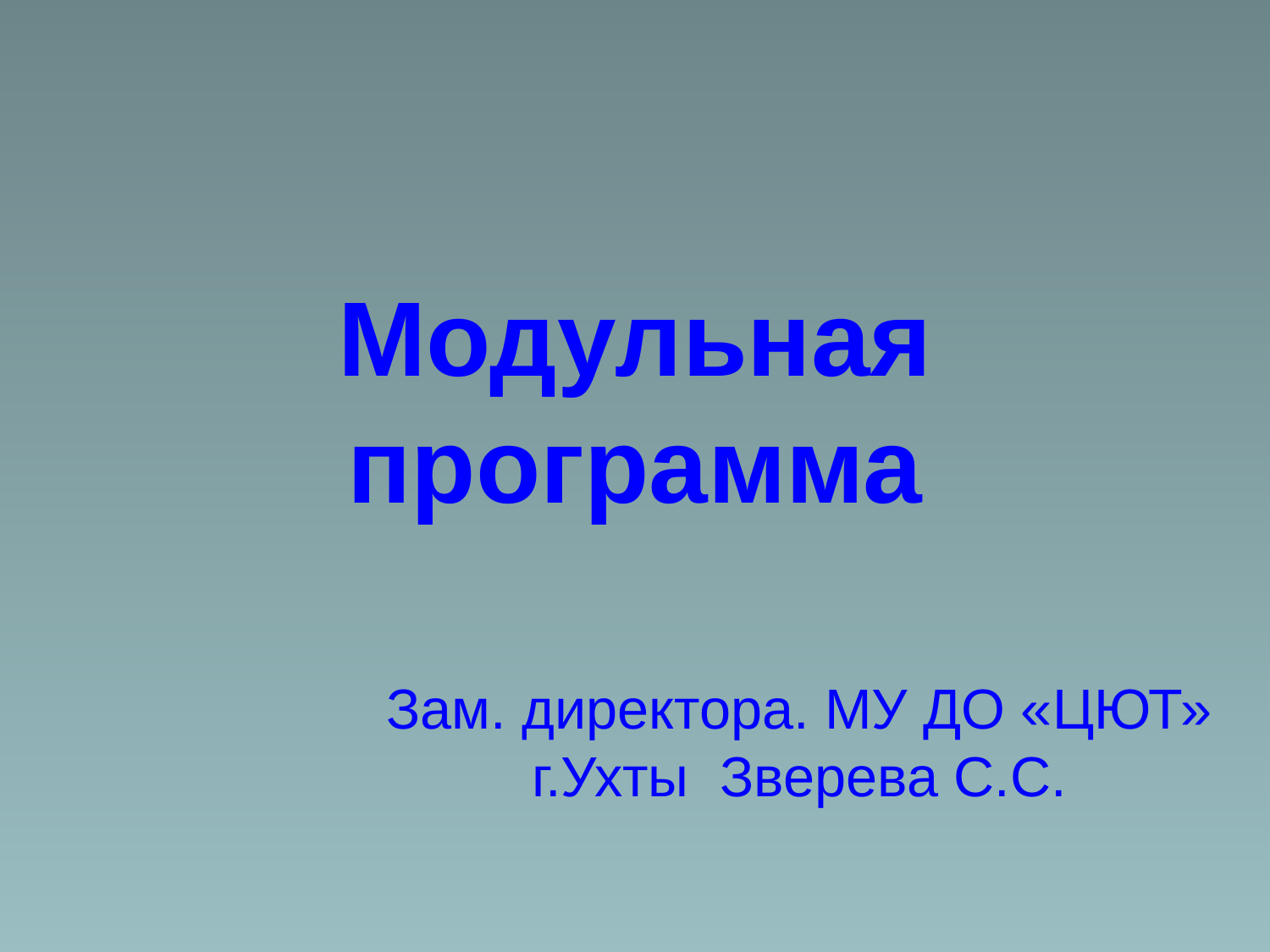

# Модульная программа
Зам. директора. МУ ДО «ЦЮТ» г.Ухты  Зверева С.С.